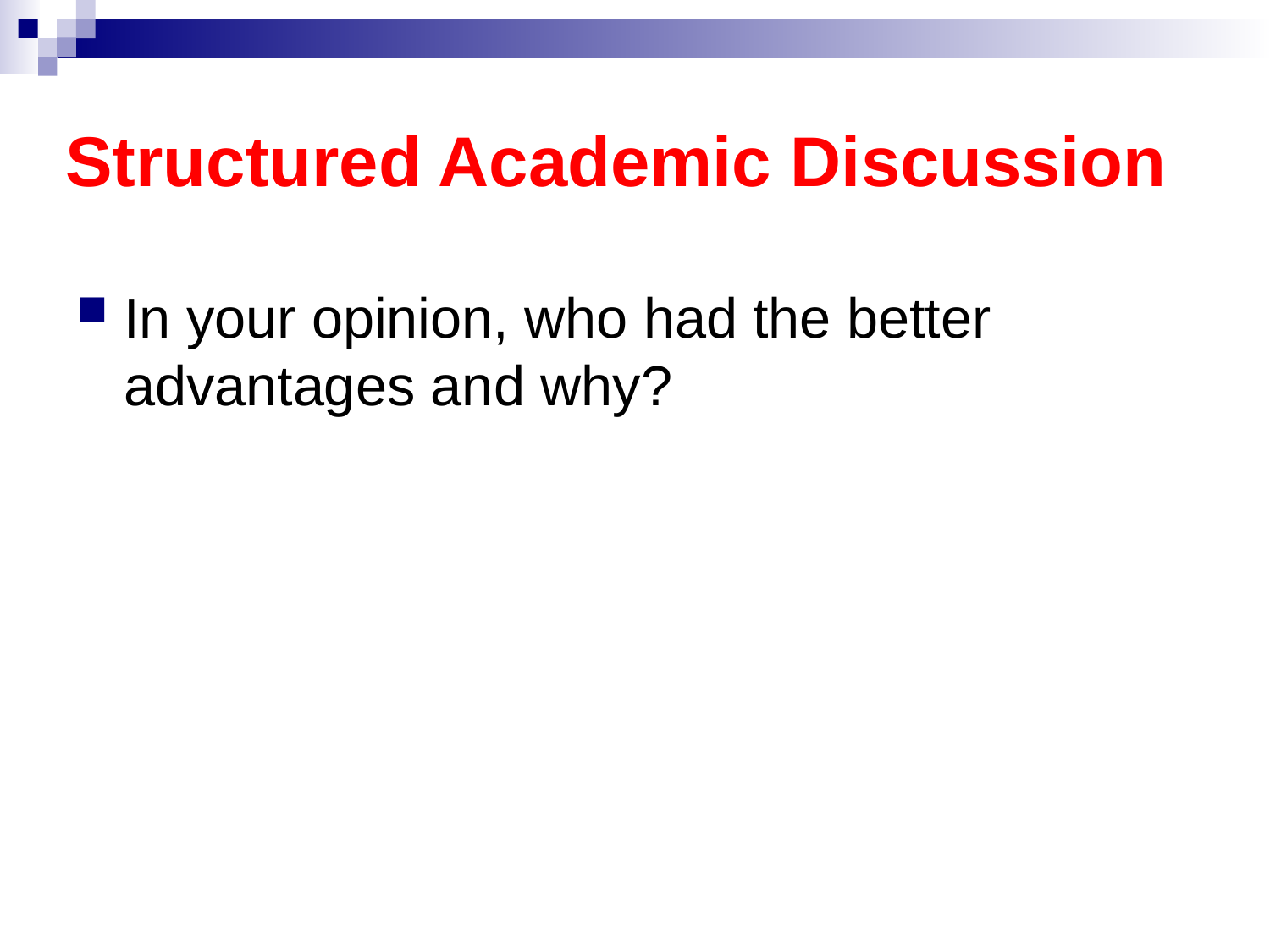

# Structured Academic Discussion
In your opinion, who had the better advantages and why?